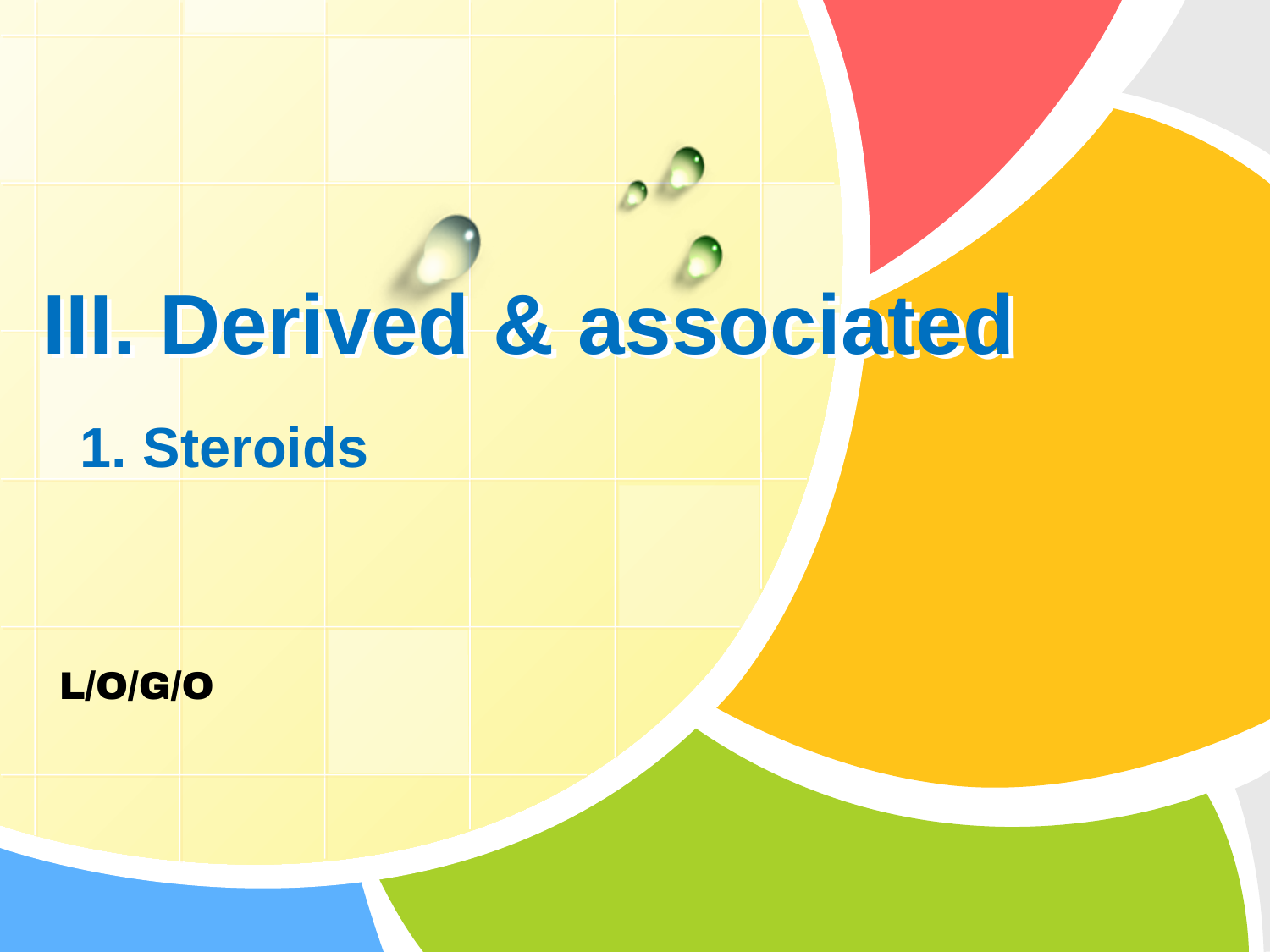

# III. Derived & associated
1. Steroids